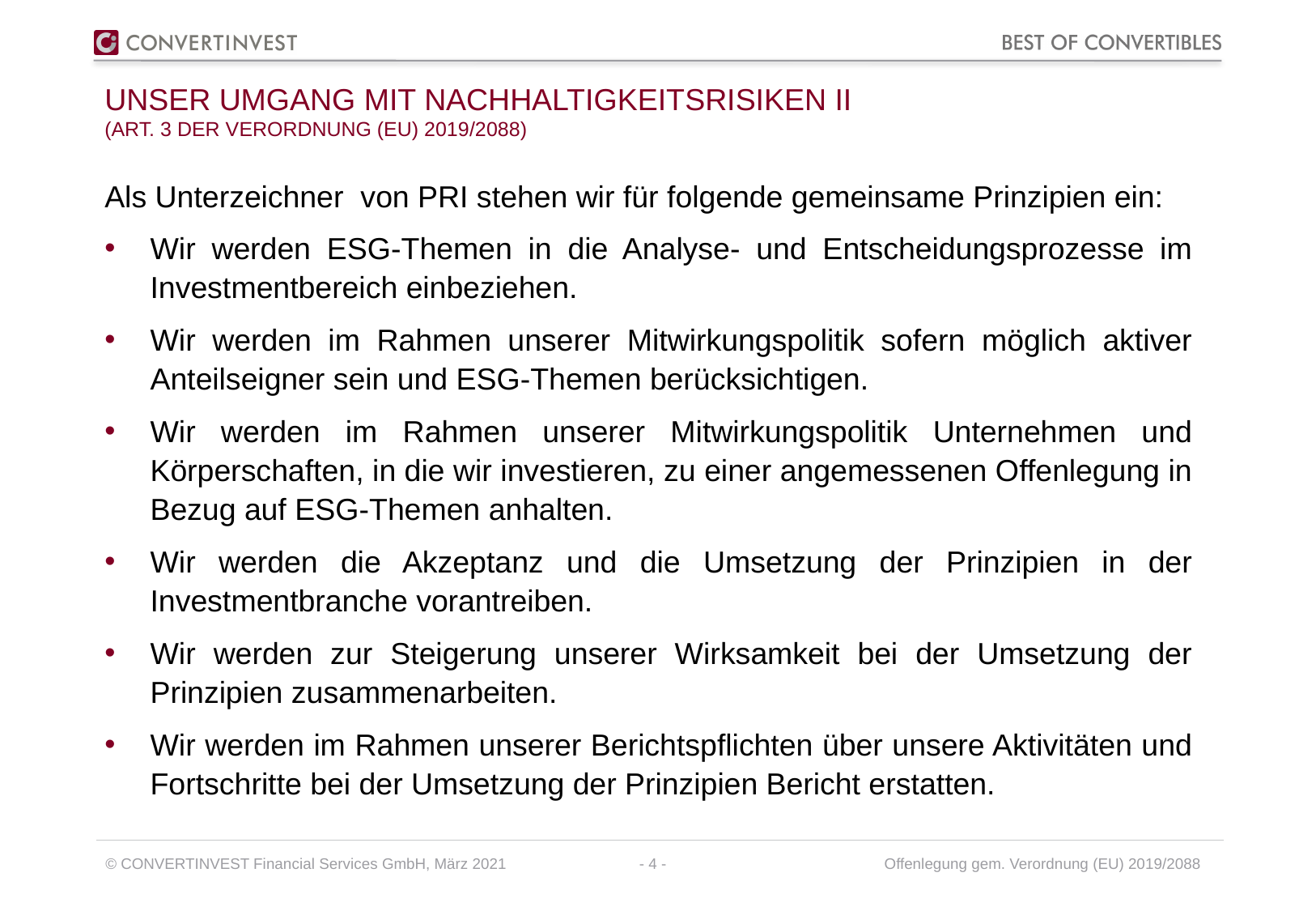

# Unser Umgang mit Nachhaltigkeitsrisiken II (Art. 3 der Verordnung (EU) 2019/2088)
Als Unterzeichner  von PRI stehen wir für folgende gemeinsame Prinzipien ein:
Wir werden ESG-Themen in die Analyse- und Entscheidungsprozesse im Investmentbereich einbeziehen.
Wir werden im Rahmen unserer Mitwirkungspolitik sofern möglich aktiver Anteilseigner sein und ESG-Themen berücksichtigen.
Wir werden im Rahmen unserer Mitwirkungspolitik Unternehmen und Körperschaften, in die wir investieren, zu einer angemessenen Offenlegung in Bezug auf ESG-Themen anhalten.
Wir werden die Akzeptanz und die Umsetzung der Prinzipien in der Investmentbranche vorantreiben.
Wir werden zur Steigerung unserer Wirksamkeit bei der Umsetzung der Prinzipien zusammenarbeiten.
Wir werden im Rahmen unserer Berichtspflichten über unsere Aktivitäten und Fortschritte bei der Umsetzung der Prinzipien Bericht erstatten.